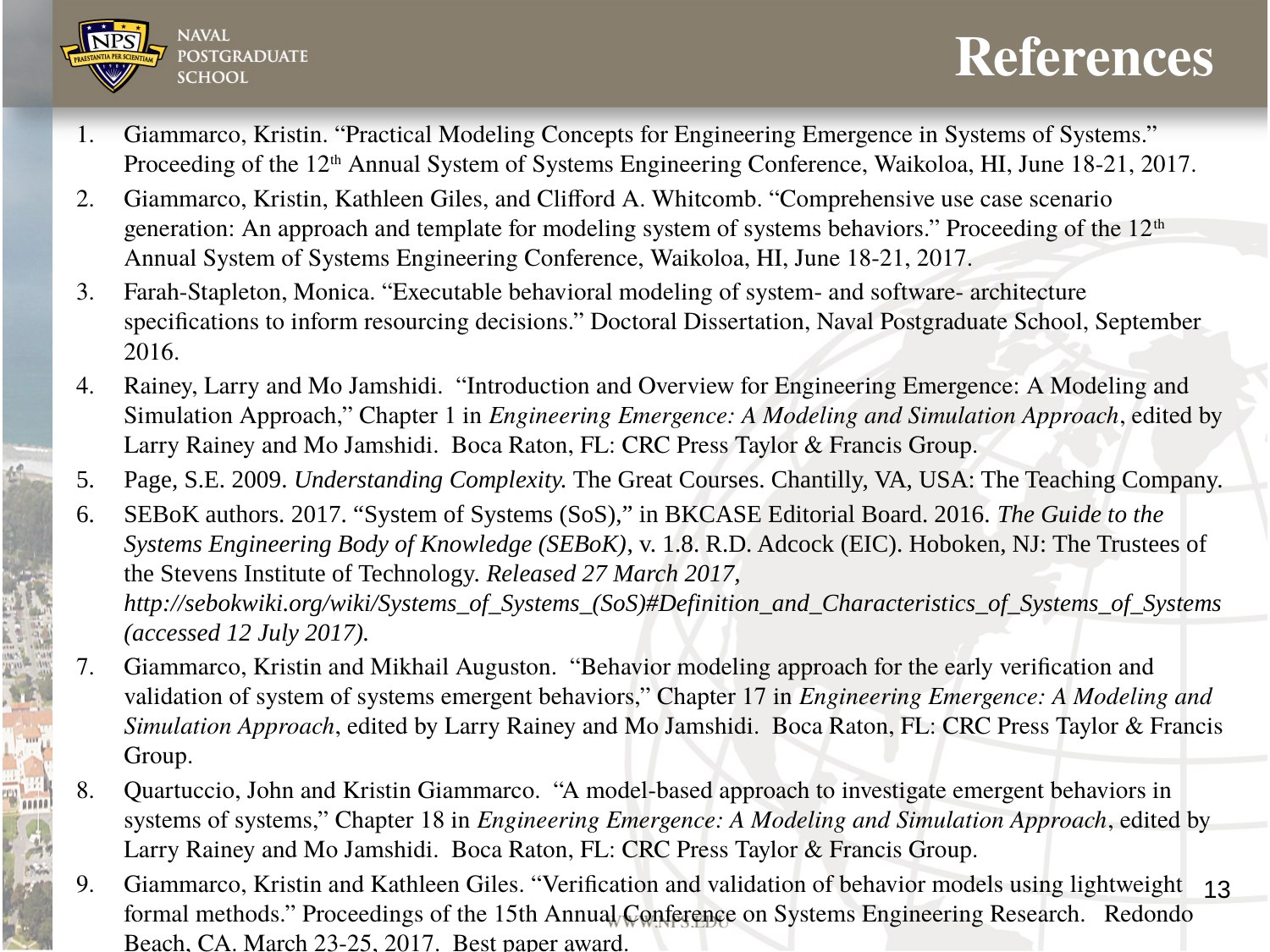

# References
Giammarco, Kristin. “Practical Modeling Concepts for Engineering Emergence in Systems of Systems.” Proceeding of the 12th Annual System of Systems Engineering Conference, Waikoloa, HI, June 18-21, 2017.
Giammarco, Kristin, Kathleen Giles, and Clifford A. Whitcomb. “Comprehensive use case scenario generation: An approach and template for modeling system of systems behaviors.” Proceeding of the 12th Annual System of Systems Engineering Conference, Waikoloa, HI, June 18-21, 2017.
Farah-Stapleton, Monica. “Executable behavioral modeling of system- and software- architecture specifications to inform resourcing decisions.” Doctoral Dissertation, Naval Postgraduate School, September 2016.
Rainey, Larry and Mo Jamshidi.  “Introduction and Overview for Engineering Emergence: A Modeling and Simulation Approach,” Chapter 1 in Engineering Emergence: A Modeling and Simulation Approach, edited by Larry Rainey and Mo Jamshidi.  Boca Raton, FL: CRC Press Taylor & Francis Group.
Page, S.E. 2009. Understanding Complexity. The Great Courses. Chantilly, VA, USA: The Teaching Company.
SEBoK authors. 2017. “System of Systems (SoS),” in BKCASE Editorial Board. 2016. The Guide to the Systems Engineering Body of Knowledge (SEBoK), v. 1.8. R.D. Adcock (EIC). Hoboken, NJ: The Trustees of the Stevens Institute of Technology. Released 27 March 2017, http://sebokwiki.org/wiki/Systems_of_Systems_(SoS)#Definition_and_Characteristics_of_Systems_of_Systems (accessed 12 July 2017).
Giammarco, Kristin and Mikhail Auguston.  “Behavior modeling approach for the early verification and validation of system of systems emergent behaviors,” Chapter 17 in Engineering Emergence: A Modeling and Simulation Approach, edited by Larry Rainey and Mo Jamshidi.  Boca Raton, FL: CRC Press Taylor & Francis Group.
Quartuccio, John and Kristin Giammarco.  “A model-based approach to investigate emergent behaviors in systems of systems,” Chapter 18 in Engineering Emergence: A Modeling and Simulation Approach, edited by Larry Rainey and Mo Jamshidi.  Boca Raton, FL: CRC Press Taylor & Francis Group.
Giammarco, Kristin and Kathleen Giles. “Verification and validation of behavior models using lightweight formal methods.” Proceedings of the 15th Annual Conference on Systems Engineering Research.   Redondo Beach, CA. March 23-25, 2017.  Best paper award.

13